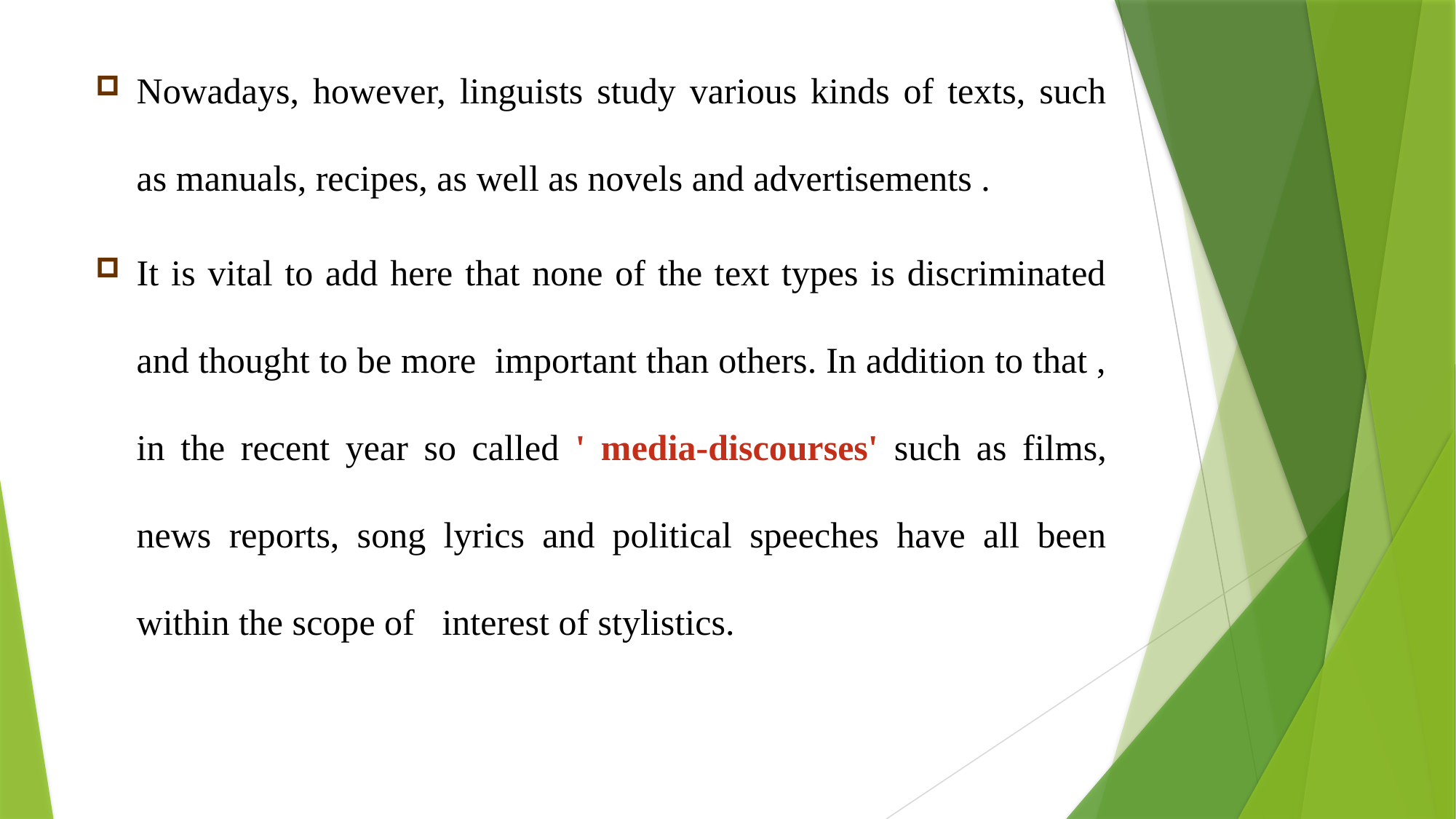

Nowadays, however, linguists study various kinds of texts, such as manuals, recipes, as well as novels and advertisements .
It is vital to add here that none of the text types is discriminated and thought to be more  important than others. In addition to that , in the recent year so called ' media-discourses' such as films, news reports, song lyrics and political speeches have all been within the scope of   interest of stylistics.